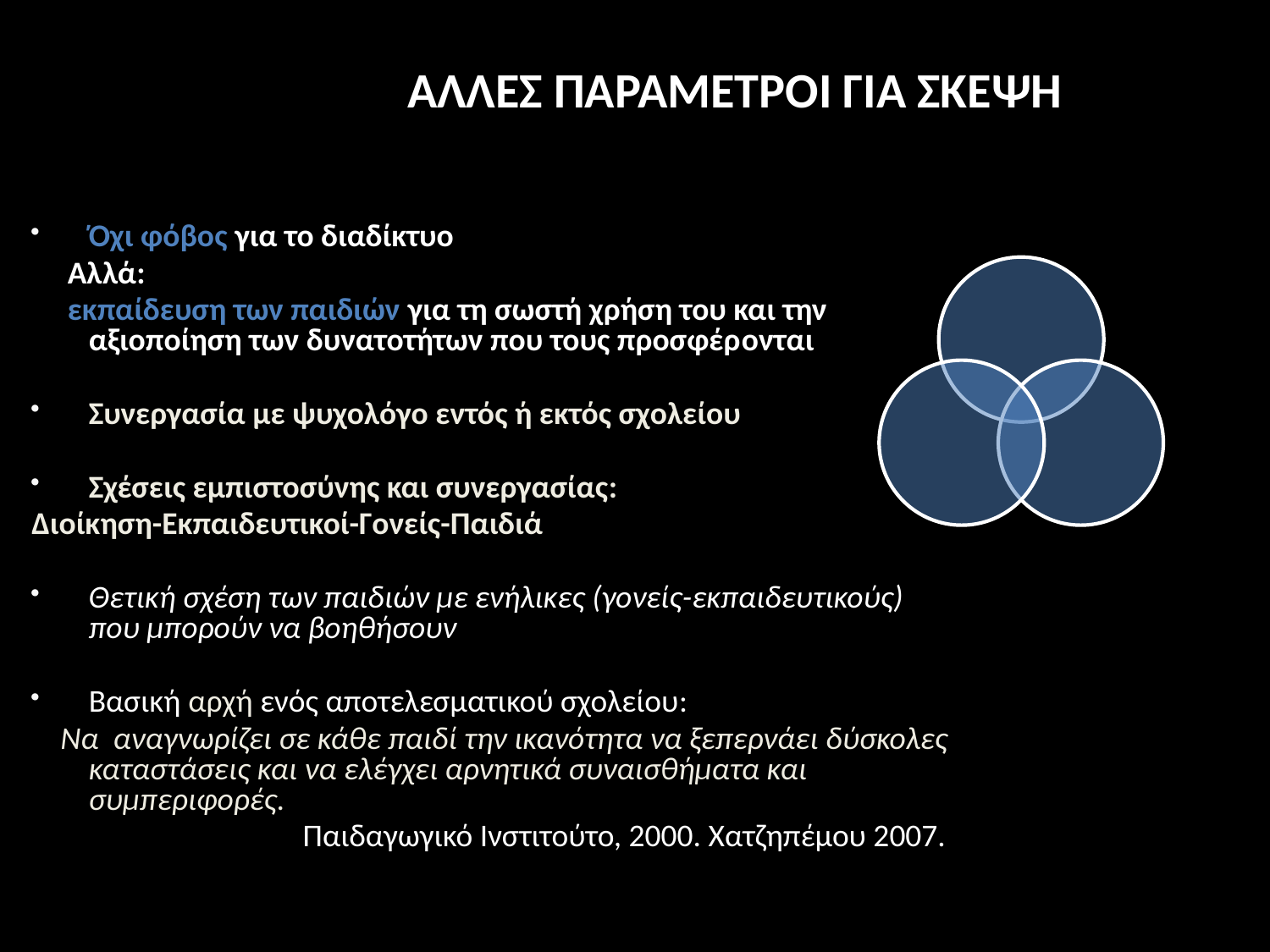

ΑΛΛΕΣ ΠΑΡΑΜΕΤΡΟΙ ΓΙΑ ΣΚΕΨΗ
Όχι φόβος για το διαδίκτυο
     Αλλά:
     εκπαίδευση των παιδιών για τη σωστή χρήση του και την αξιοποίηση των δυνατοτήτων που τους προσφέρoνται

Συνεργασία με ψυχολόγο εντός ή εκτός σχολείου

Σχέσεις εμπιστοσύνης και συνεργασίας:
Διοίκηση-Εκπαιδευτικοί-Γονείς-Παιδιά

Θετική σχέση των παιδιών με ενήλικες (γονείς-εκπαιδευτικούς) που μπορούν να βοηθήσουν

Βασική αρχή ενός αποτελεσματικού σχολείου:
    Να  αναγνωρίζει σε κάθε παιδί την ικανότητα να ξεπερνάει δύσκολες καταστάσεις και να ελέγχει αρνητικά συναισθήματα και συμπεριφορές.
Παιδαγωγικό Ινστιτούτο, 2000. Χατζηπέμου 2007.